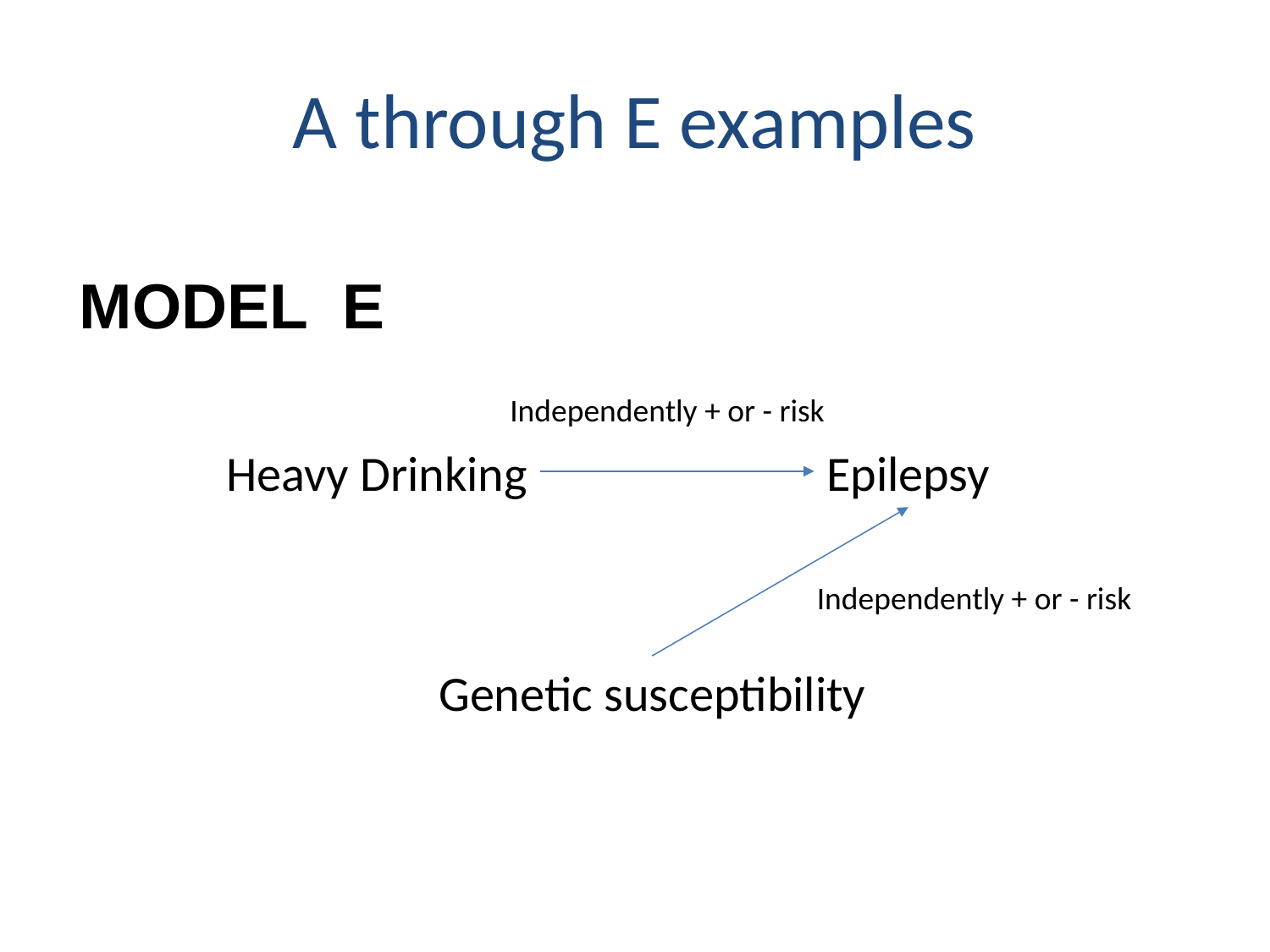

# A through E examples
MODEL  E
Independently + or - risk
Heavy Drinking
Epilepsy
Independently + or - risk
Genetic susceptibility